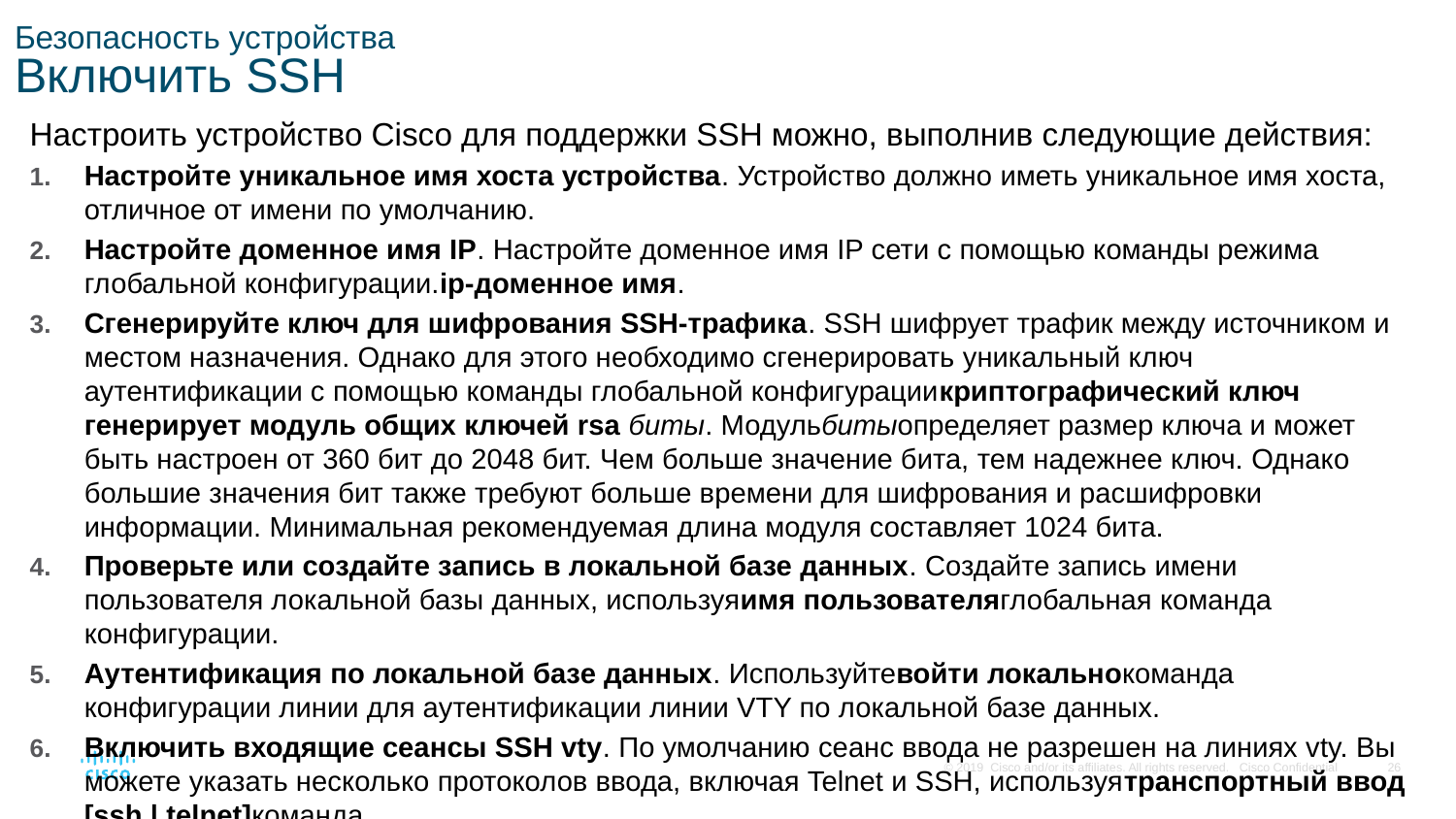

# Безопасность устройства Включить SSH
Настроить устройство Cisco для поддержки SSH можно, выполнив следующие действия:
Настройте уникальное имя хоста устройства. Устройство должно иметь уникальное имя хоста, отличное от имени по умолчанию.
Настройте доменное имя IP. Настройте доменное имя IP сети с помощью команды режима глобальной конфигурации.ip-доменное имя.
Сгенерируйте ключ для шифрования SSH-трафика. SSH шифрует трафик между источником и местом назначения. Однако для этого необходимо сгенерировать уникальный ключ аутентификации с помощью команды глобальной конфигурациикриптографический ключ генерирует модуль общих ключей rsa биты. Модульбитыопределяет размер ключа и может быть настроен от 360 бит до 2048 бит. Чем больше значение бита, тем надежнее ключ. Однако большие значения бит также требуют больше времени для шифрования и расшифровки информации. Минимальная рекомендуемая длина модуля составляет 1024 бита.
Проверьте или создайте запись в локальной базе данных. Создайте запись имени пользователя локальной базы данных, используяимя пользователяглобальная команда конфигурации.
Аутентификация по локальной базе данных. Используйтевойти локальнокоманда конфигурации линии для аутентификации линии VTY по локальной базе данных.
Включить входящие сеансы SSH vty. По умолчанию сеанс ввода не разрешен на линиях vty. Вы можете указать несколько протоколов ввода, включая Telnet и SSH, используятранспортный ввод [ssh | telnet]команда.